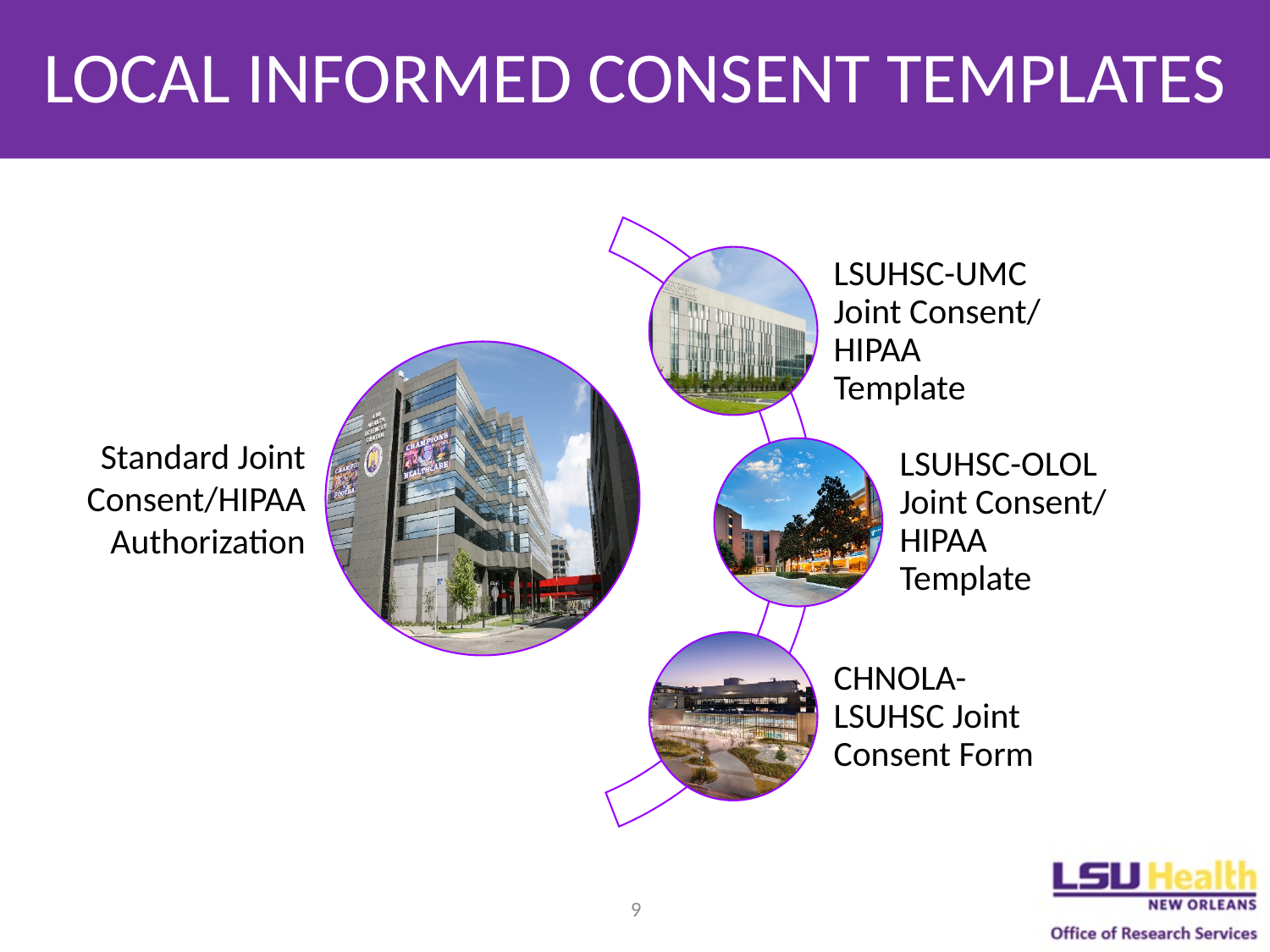

# LOCAL INFORMED CONSENT TEMPLATES

LSUHSC-UMC Joint Consent/ HIPAA Template
LSUHSC-OLOL Joint Consent/ HIPAA Template
CHNOLA-LSUHSC Joint Consent Form
Standard Joint Consent/HIPAA Authorization
9